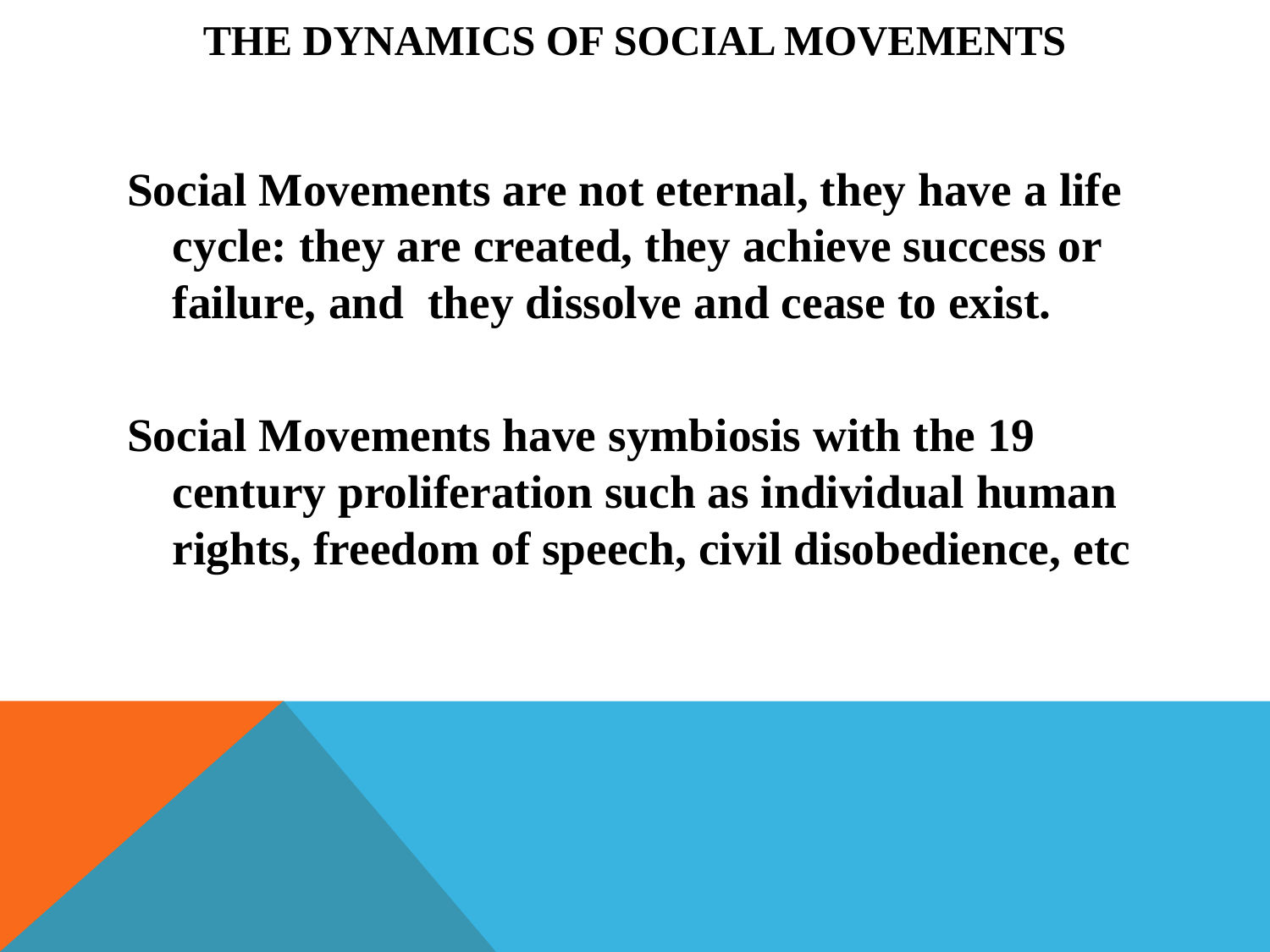

# The Dynamics of Social Movements
Social Movements are not eternal, they have a life cycle: they are created, they achieve success or failure, and  they dissolve and cease to exist.

Social Movements have symbiosis with the 19 century proliferation such as individual human rights, freedom of speech, civil disobedience, etc